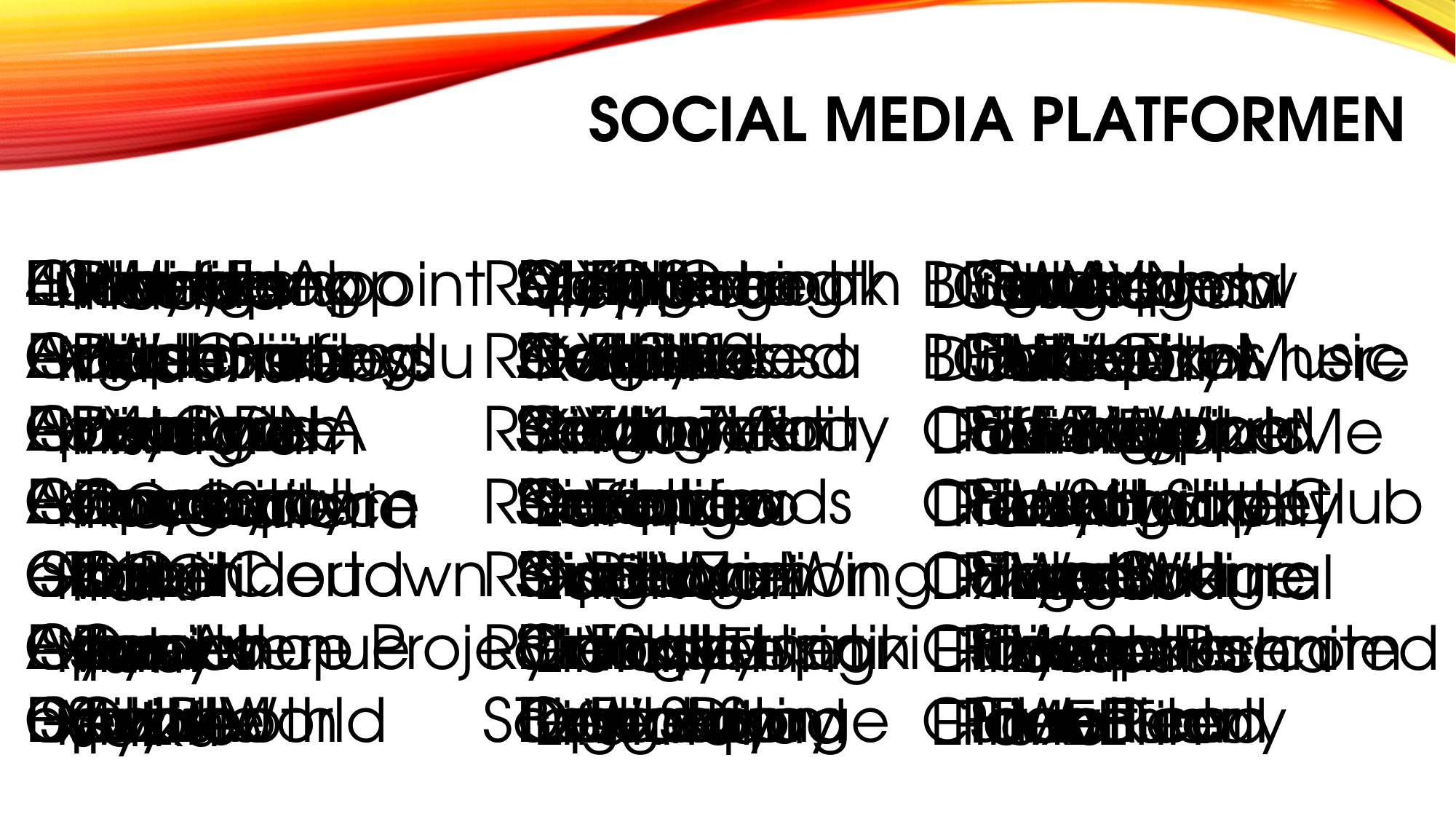

# Social media platformen
Playfire
Plurk
Poolwo
Qapacity
QQ
Quechup
Qzone

Raptr
Ravelry
Reddit
Renren
ReverbNation
Ryze
ScienceStage
Sgrouples
ShareTheMusic
Sina Weibo
Skoob
Skype
Skyrock
Smartican
43 things
Academia.edu
About.me
Advogato
aNobii
AsianAvenue
aSmallWorld
ClusterFunk
CouchSurfing
CozyCat
Crunchyroll
Cucumbertown
Cyworld
DailyBooth
Elixio
English, baby!
Epernicus
Eons.com
eToro
Experience Project
Exploroo

Fuelmyblog
Gaia Onine
GamerDNA
Gapyear
Gather
Gays
Geni

Smartican
Snapchat
SocialVice
Sonico
SoundCloud
Spaces
Spot.JM

WhatsApp
Wooxie
Xanga

Athlinks
Audimated
Baidu Tieba
Bebo
Biip.no
Blackplanet
Bolt.com
DailyStrength
Delicious
DeviantArt
Diaspora
Disaboom
Dol2day
DontSlayin
Gentlemint
GetGlue
Gogoyoko
Goodreads
Goodwizz
Google+
GovLoop
MyOpera
Nasza-klasa
Netlog
Nexopia
Ning
Odnoklassiniki
OpenDiary
Spring.me
Stage32
Stickam
Streetlife
StudiVZ
StumbleUpon
Tagged
XING
Xt3
Yammer
Facebook
Fetlife
FilmAffinity
Filmow
RedgeWing
Flixster
Flickr
Grono
Habbo
Hi5
Hospitality Club
Hub Culture
Ibibo
Identi.ca
Yelp
Yookos
Zooppa
Travellerspoint
Tsu
Tribe.net
Trombi.com
Tuenti
Tumblr
Twitter

Busuu
Buzznet
CafeMom
Care2
CaringBridge
Classmates.com
Cloob
Focus.com
Fotki
Fotolog
Foursquare
Friendica
Friends Reunited
Friendster
Talkbiznow
Taltopia
Taringa!
TeachStreet
TermWiki
TheSphere
TravBuddy
WAYN
WeChat
WeeWorld
WeHeartIt
WellWer
Wepolls
WeRead
Tylted
Uplike
VK
Viadeo
Virb
Vox
Wattpad
Meetup
Meettheboss
Mixi
MocoSpace
MOG
Mubi
MyLife

Jiepang
Kaixin
Kiwibox
Lafango
LaiBhaari
LibraryThing
Lifeknot
Draugiem.lv
Douban
Doximity
Dreamwidth
DXY.cn
Elftown
Ello
Orkut
OUTeverywhere
PatientsLikeMe
Partyflock
Pingsta
Pinterest
Plaxo
Linkagoal
LinkedIn
LinkExpats
Listography
LiveJournal
Livemocha
MEETin
Indaba
Influenster
Instagram
IRC-Galleria
Italki
Itsmy
Jaiku